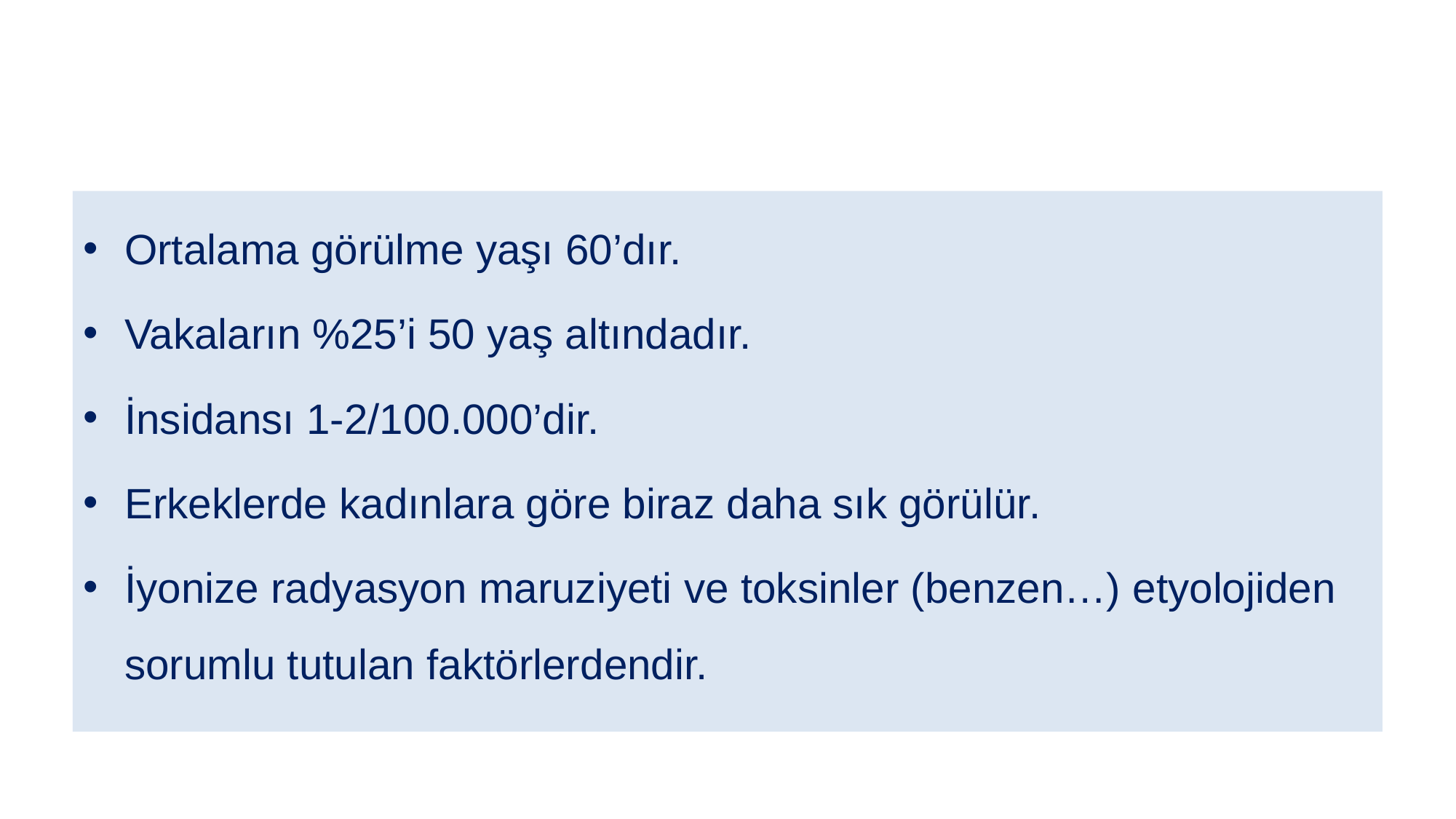

#
Ortalama görülme yaşı 60’dır.
Vakaların %25’i 50 yaş altındadır.
İnsidansı 1-2/100.000’dir.
Erkeklerde kadınlara göre biraz daha sık görülür.
İyonize radyasyon maruziyeti ve toksinler (benzen…) etyolojiden sorumlu tutulan faktörlerdendir.